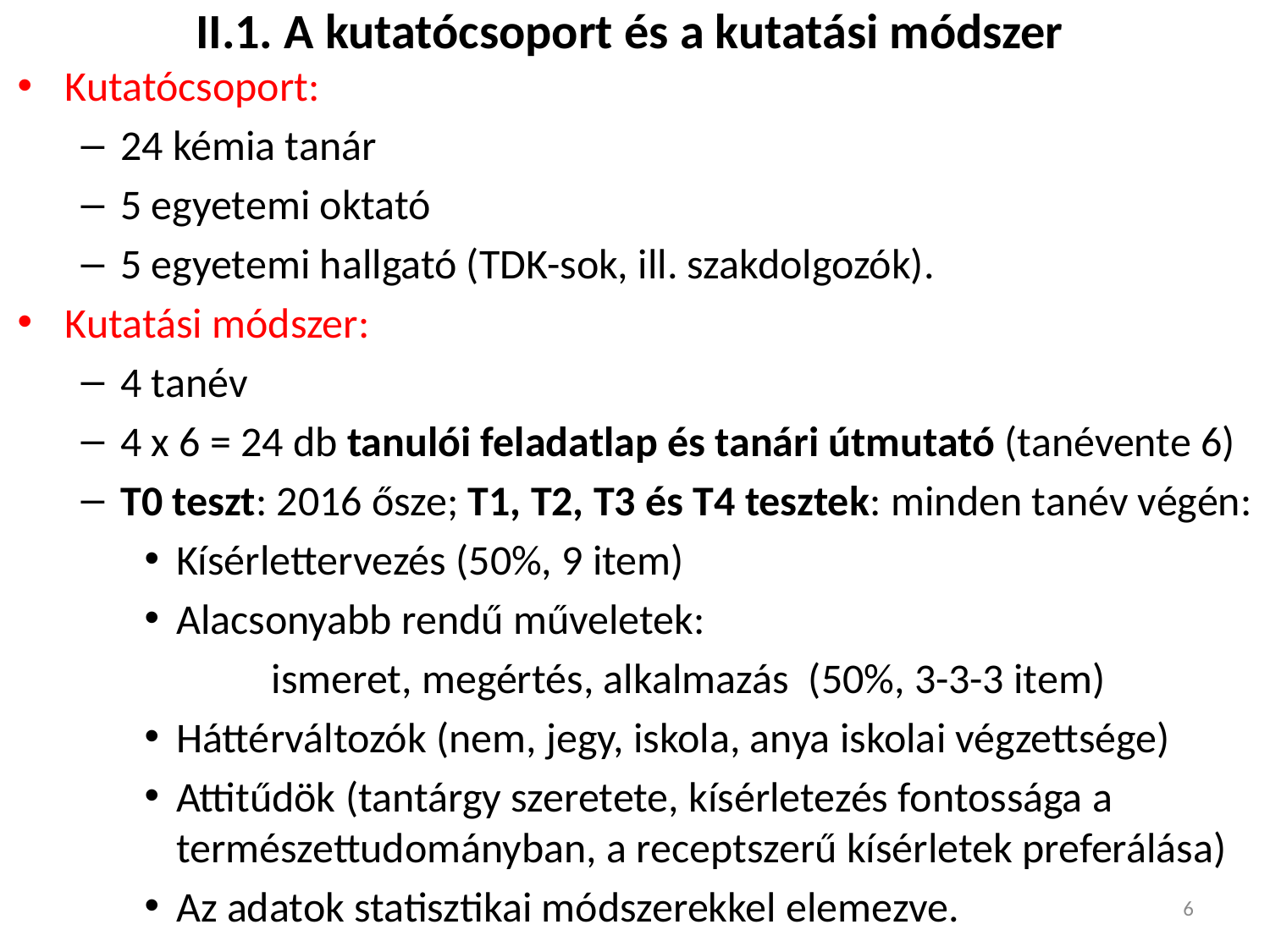

# II.1. A kutatócsoport és a kutatási módszer
Kutatócsoport:
24 kémia tanár
5 egyetemi oktató
5 egyetemi hallgató (TDK-sok, ill. szakdolgozók).
Kutatási módszer:
4 tanév
4 x 6 = 24 db tanulói feladatlap és tanári útmutató (tanévente 6)
T0 teszt: 2016 ősze; T1, T2, T3 és T4 tesztek: minden tanév végén:
Kísérlettervezés (50%, 9 item)
Alacsonyabb rendű műveletek:
	ismeret, megértés, alkalmazás  (50%, 3-3-3 item)
Háttérváltozók (nem, jegy, iskola, anya iskolai végzettsége)
Attitűdök (tantárgy szeretete, kísérletezés fontossága a természettudományban, a receptszerű kísérletek preferálása)
Az adatok statisztikai módszerekkel elemezve.
6